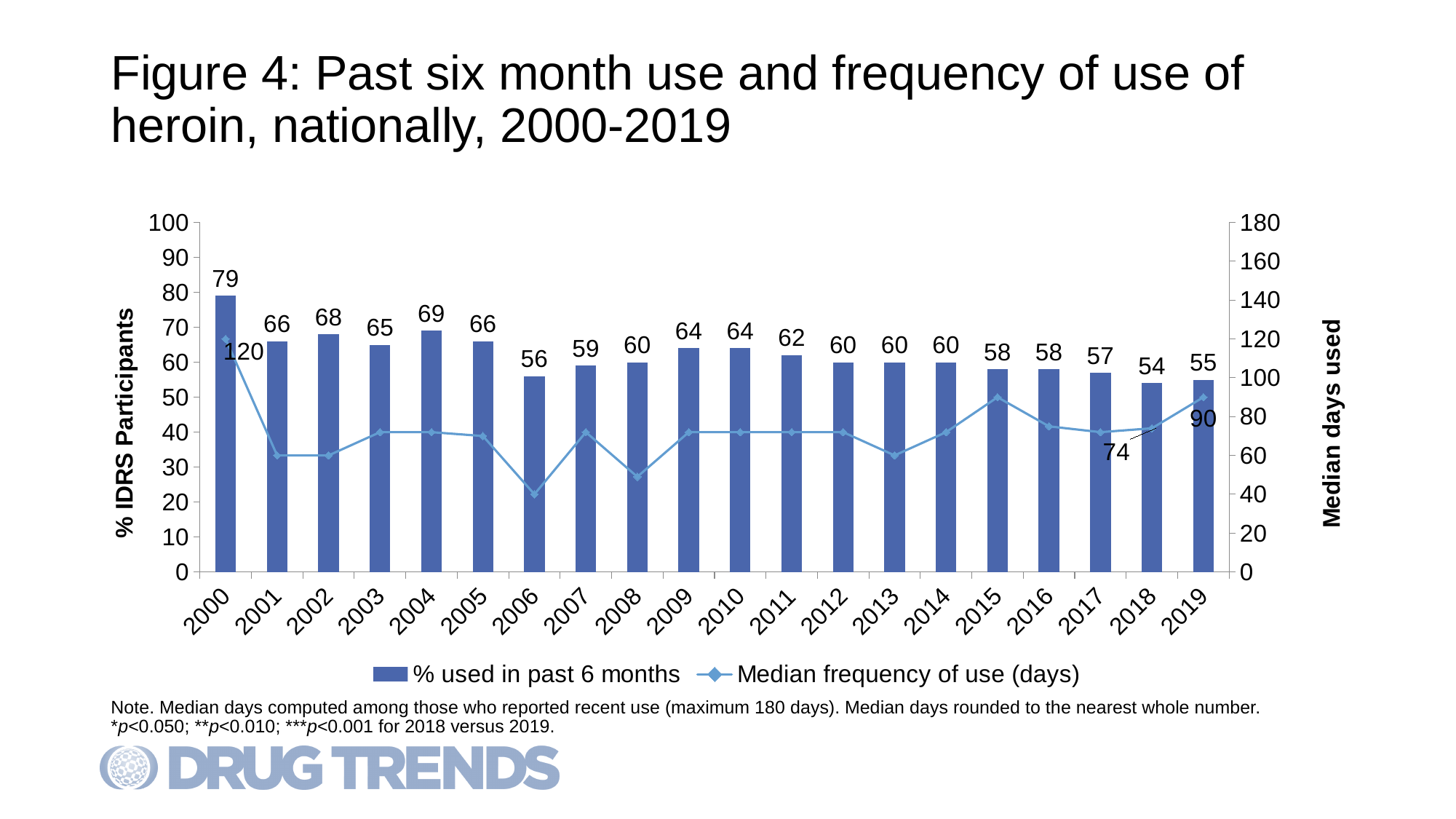

# Figure 4: Past six month use and frequency of use of heroin, nationally, 2000-2019

### Chart

| Category | % used in past 6 months | Median frequency of use (days) |
|---|---|---|
| 2000 | 79.0 | 120.0 |
| 2001 | 66.0 | 60.0 |
| 2002 | 68.0 | 60.0 |
| 2003 | 65.0 | 72.0 |
| 2004 | 69.0 | 72.0 |
| 2005 | 66.0 | 70.0 |
| 2006 | 56.0 | 40.0 |
| 2007 | 59.0 | 72.0 |
| 2008 | 60.0 | 49.0 |
| 2009 | 64.0 | 72.0 |
| 2010 | 64.0 | 72.0 |
| 2011 | 62.0 | 72.0 |
| 2012 | 60.0 | 72.0 |
| 2013 | 60.0 | 60.0 |
| 2014 | 60.0 | 72.0 |
| 2015 | 58.0 | 90.0 |
| 2016 | 58.0 | 75.0 |
| 2017 | 57.0 | 72.0 |
| 2018 | 54.0 | 74.0 |
| 2019 | 55.0 | 90.0 |
Note. Median days computed among those who reported recent use (maximum 180 days). Median days rounded to the nearest whole number. *p<0.050; **p<0.010; ***p<0.001 for 2018 versus 2019.